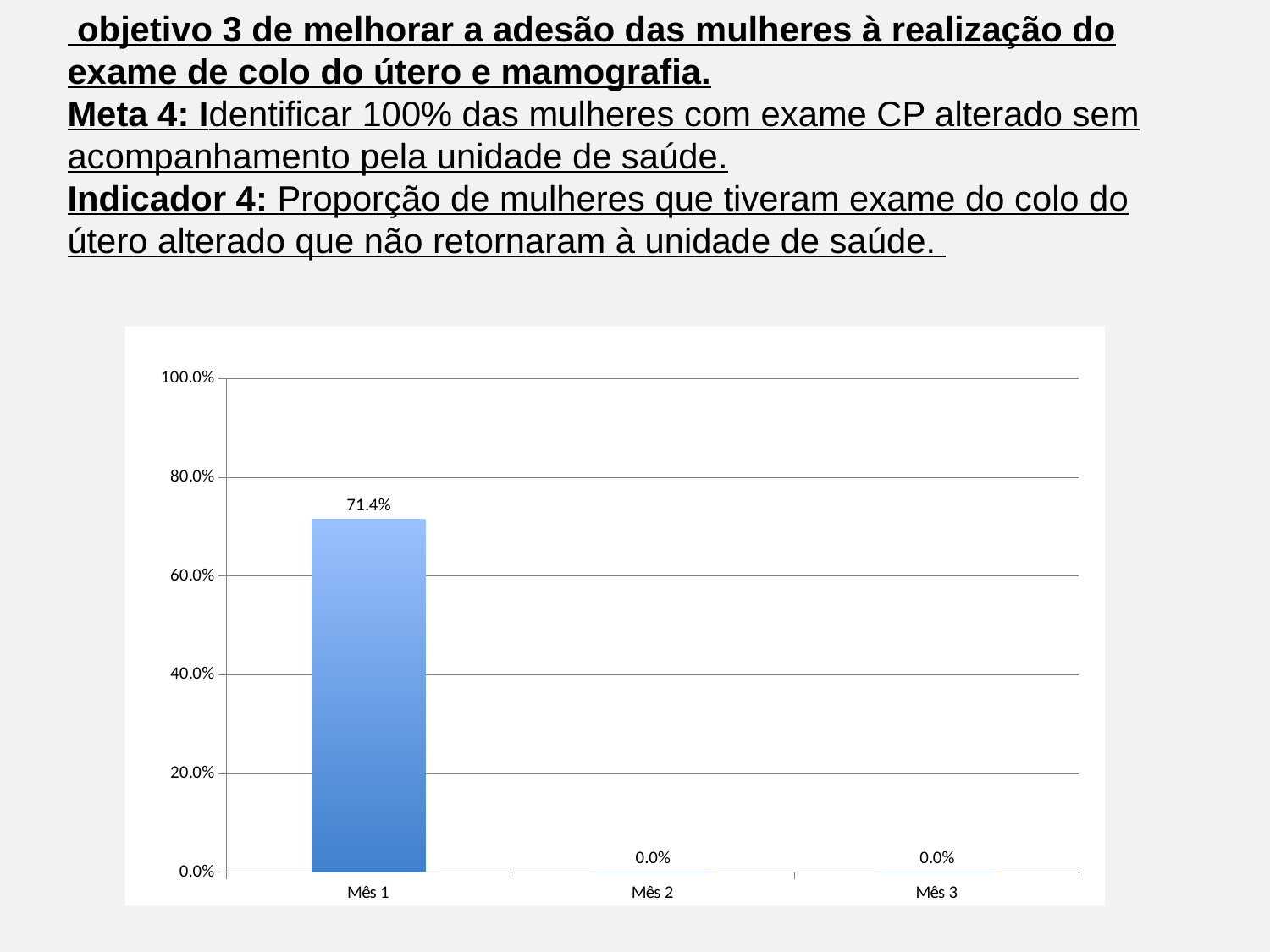

objetivo 3 de melhorar a adesão das mulheres à realização do exame de colo do útero e mamografia.
Meta 4: Identificar 100% das mulheres com exame CP alterado sem acompanhamento pela unidade de saúde.
Indicador 4: Proporção de mulheres que tiveram exame do colo do útero alterado que não retornaram à unidade de saúde.

### Chart

| Category | Proporção de mulheres com exame citopatológico alterado que não retornaram para conhecer resultado  |
|---|---|
| Mês 1 | 0.7142857142857146 |
| Mês 2 | 0.0 |
| Mês 3 | 0.0 |